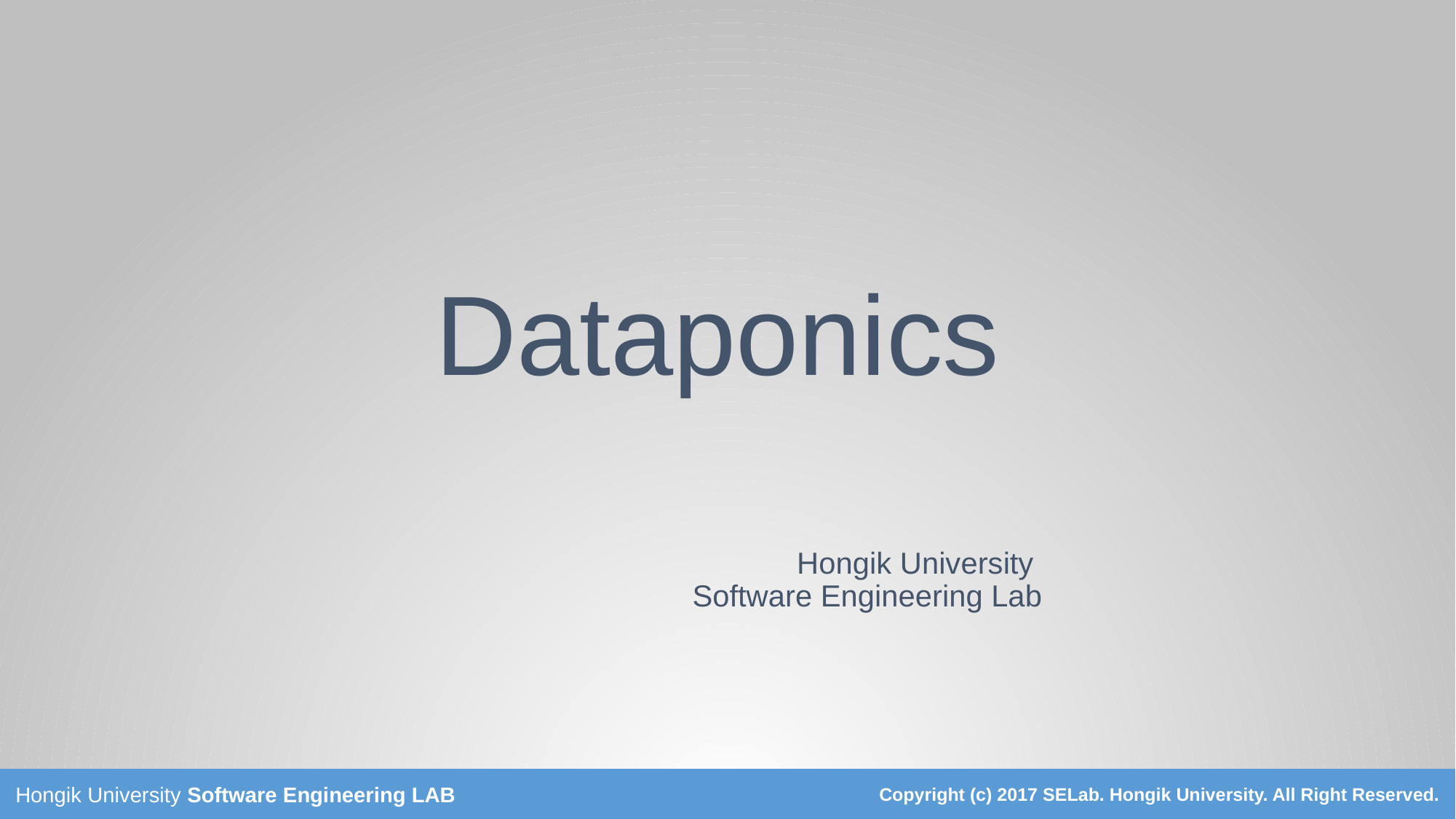

# Dataponics

Hongik University
Software Engineering Lab